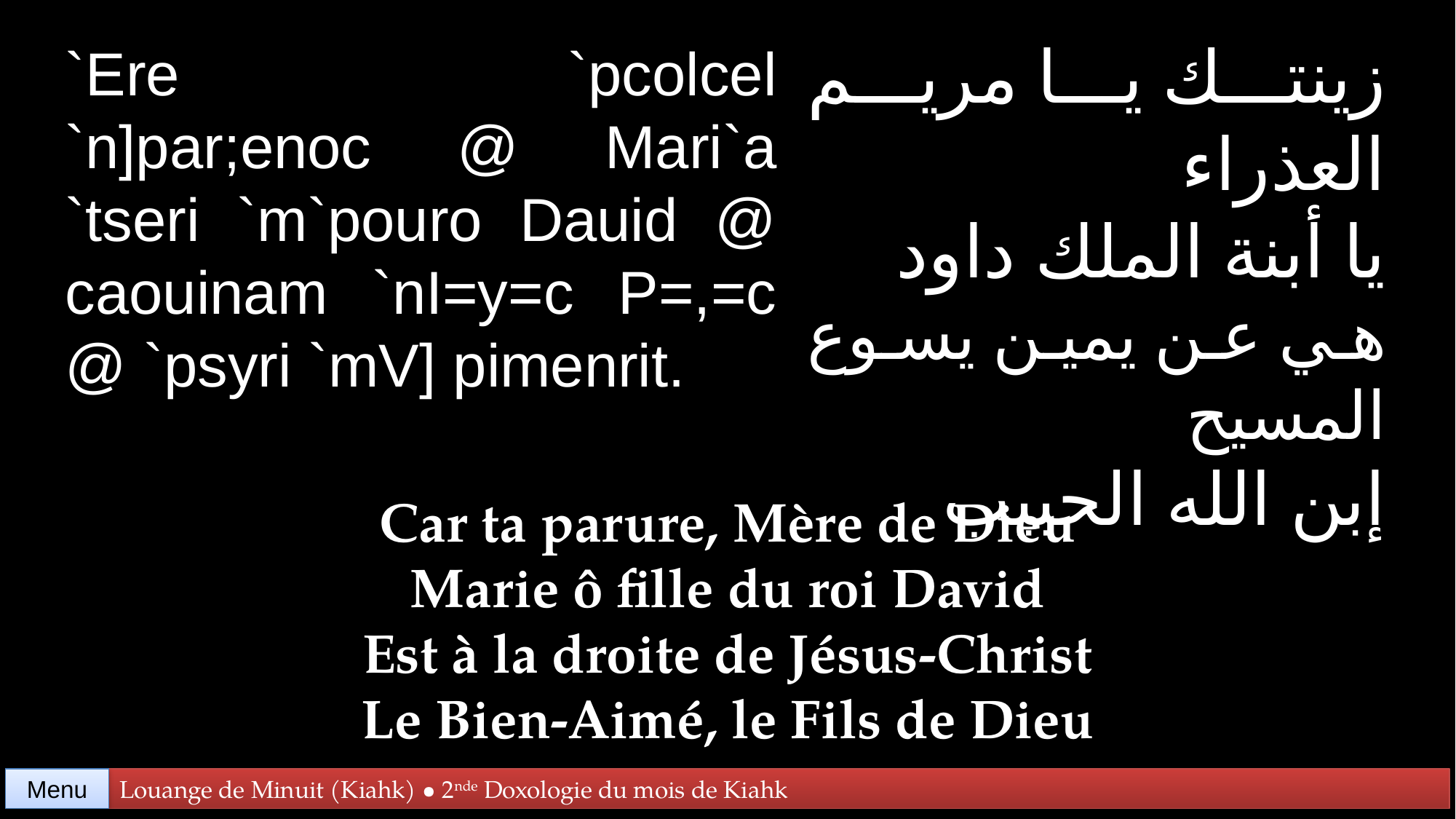

زينتك يا مريم العذراء
يا أبنة الملك داود
هي عن يمين يسوع المسيح
إبن الله الحبيب
`Ere `pcolcel
`n]par;enoc @ Mari`a
`tseri `m`pouro Dauid @ caouinam `nI=y=c P=,=c @ `psyri `mV] pimenrit.
Car ta parure, Mère de Dieu
Marie ô fille du roi David
Est à la droite de Jésus-Christ
Le Bien-Aimé, le Fils de Dieu
Menu
Louange de Minuit (Kiahk) • 2nde Doxologie du mois de Kiahk